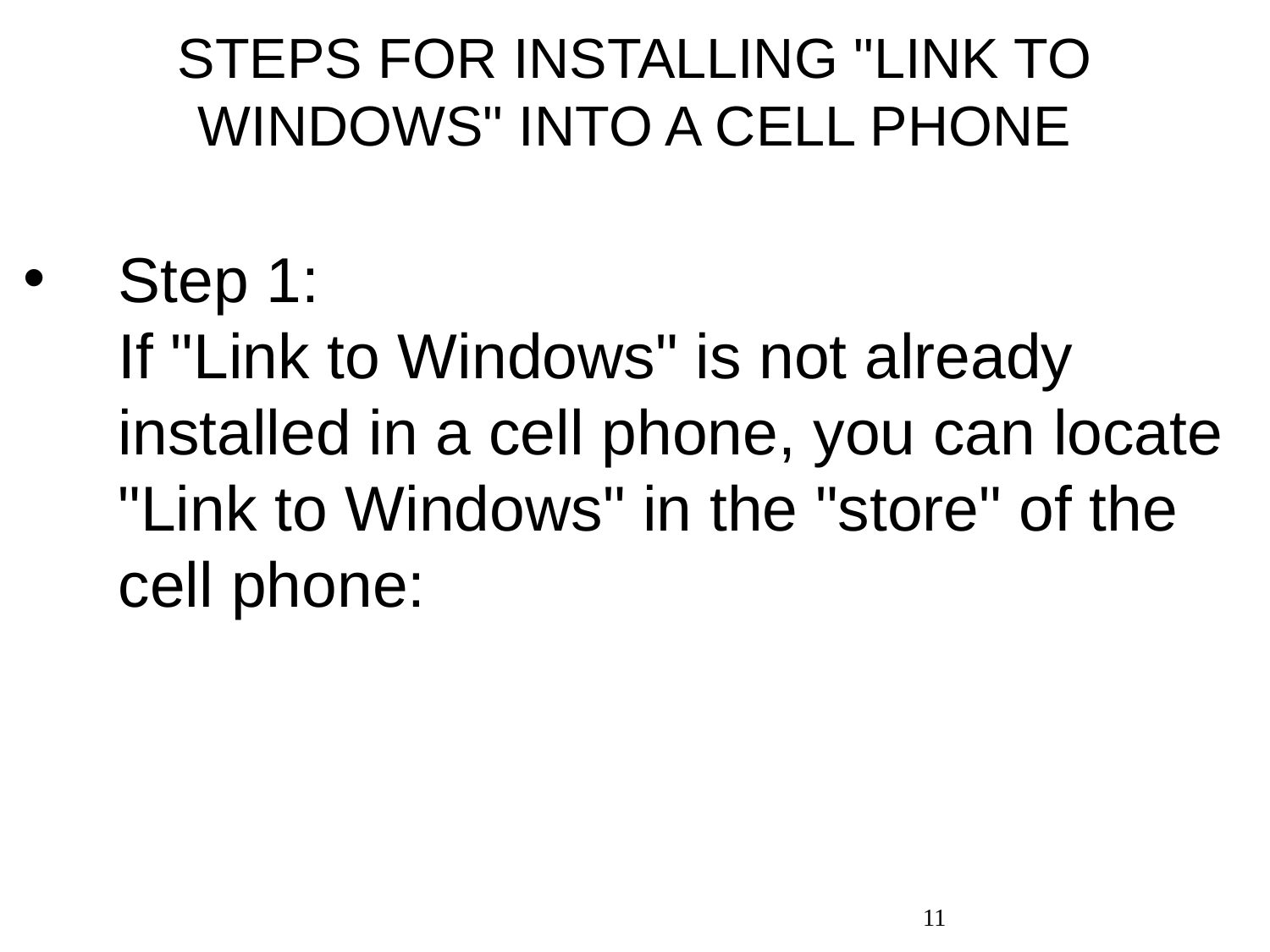

# STEPS FOR INSTALLING "LINK TO WINDOWS" INTO A CELL PHONE
Step 1:                                                    If "Link to Windows" is not already installed in a cell phone, you can locate "Link to Windows" in the "store" of the cell phone:

11